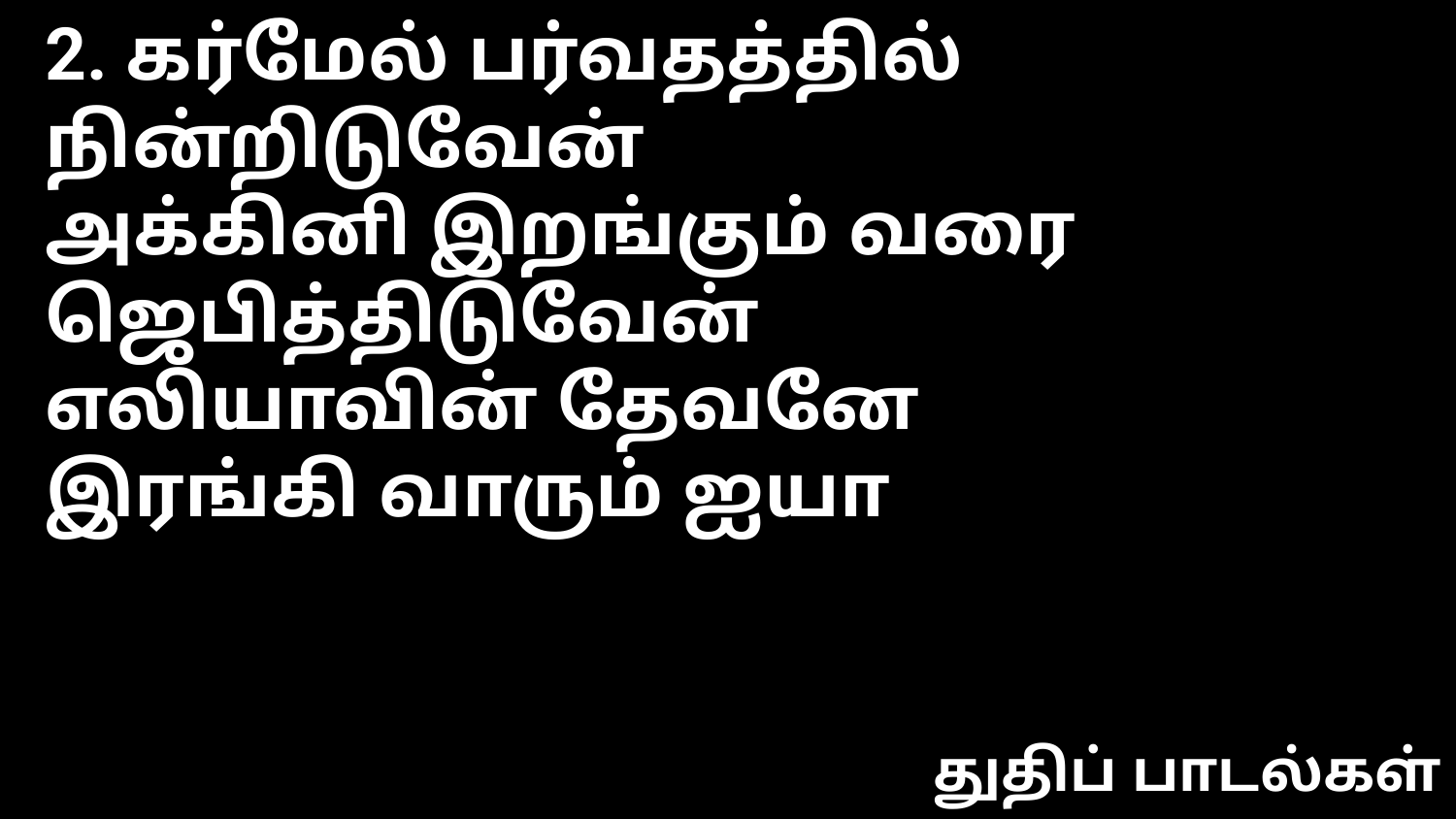

2. கர்மேல் பர்வதத்தில் நின்றிடுவேன்
அக்கினி இறங்கும் வரை ஜெபித்திடுவேன்
எலியாவின் தேவனே
இரங்கி வாரும் ஐயா

துதிப் பாடல்கள்